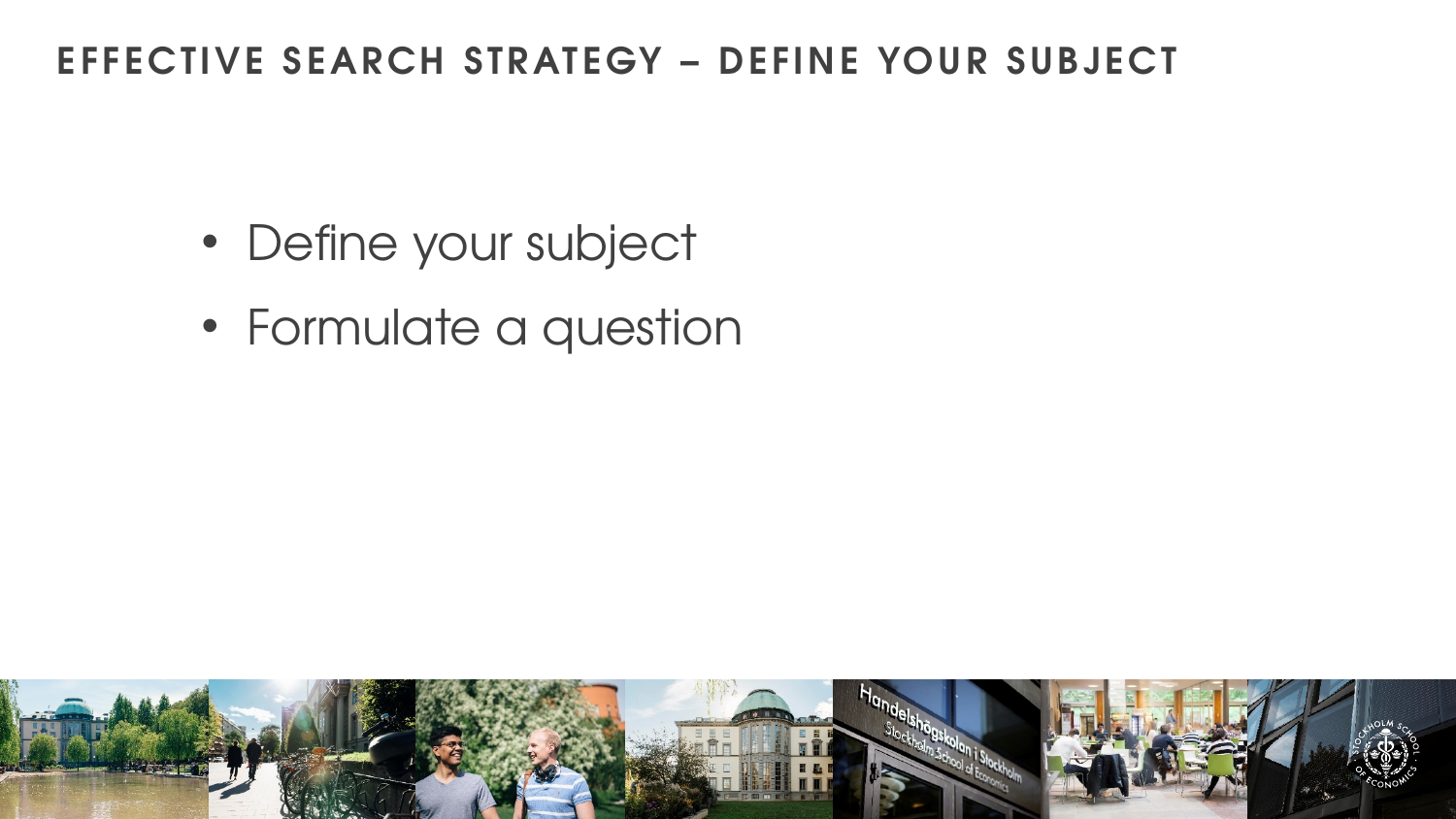

# Effective search strategy – Define your subject

Define your subject
Formulate a question

2